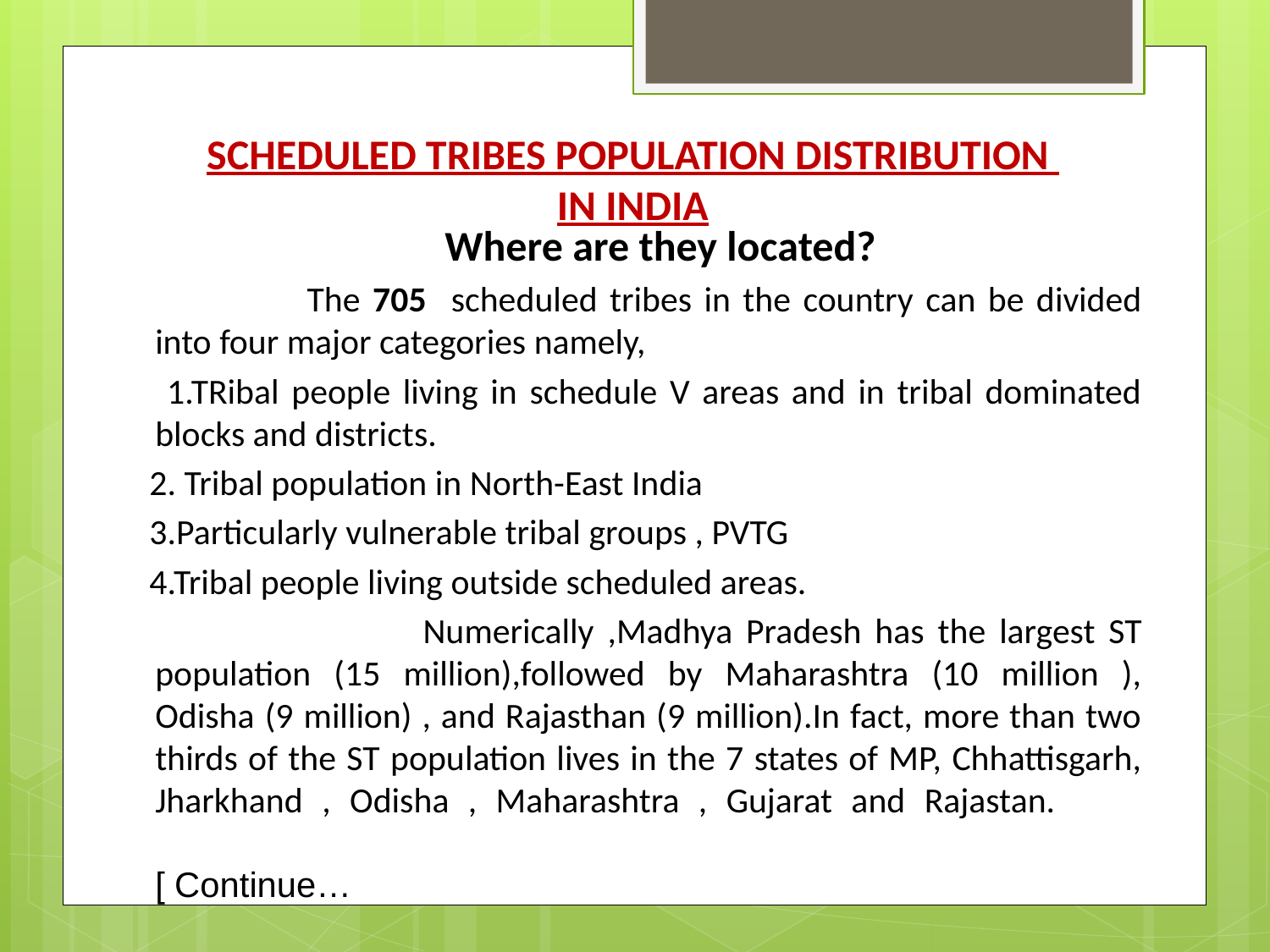

# SCHEDULED TRIBES POPULATION DISTRIBUTION IN INDIA

			    Where are they located?
   		 The 705  scheduled tribes in the country can be divided into four major categories namely,
    1.TRibal people living in schedule V areas and in tribal dominated blocks and districts.
    2. Tribal population in North-East India
    3.Particularly vulnerable tribal groups , PVTG
    4.Tribal people living outside scheduled areas.
			 Numerically ,Madhya Pradesh has the largest ST population (15 million),followed by Maharashtra (10 million ), Odisha (9 million) , and Rajasthan (9 million).In fact, more than two thirds of the ST population lives in the 7 states of MP, Chhattisgarh, Jharkhand , Odisha , Maharashtra , Gujarat and Rajastan. 								[ Continue…